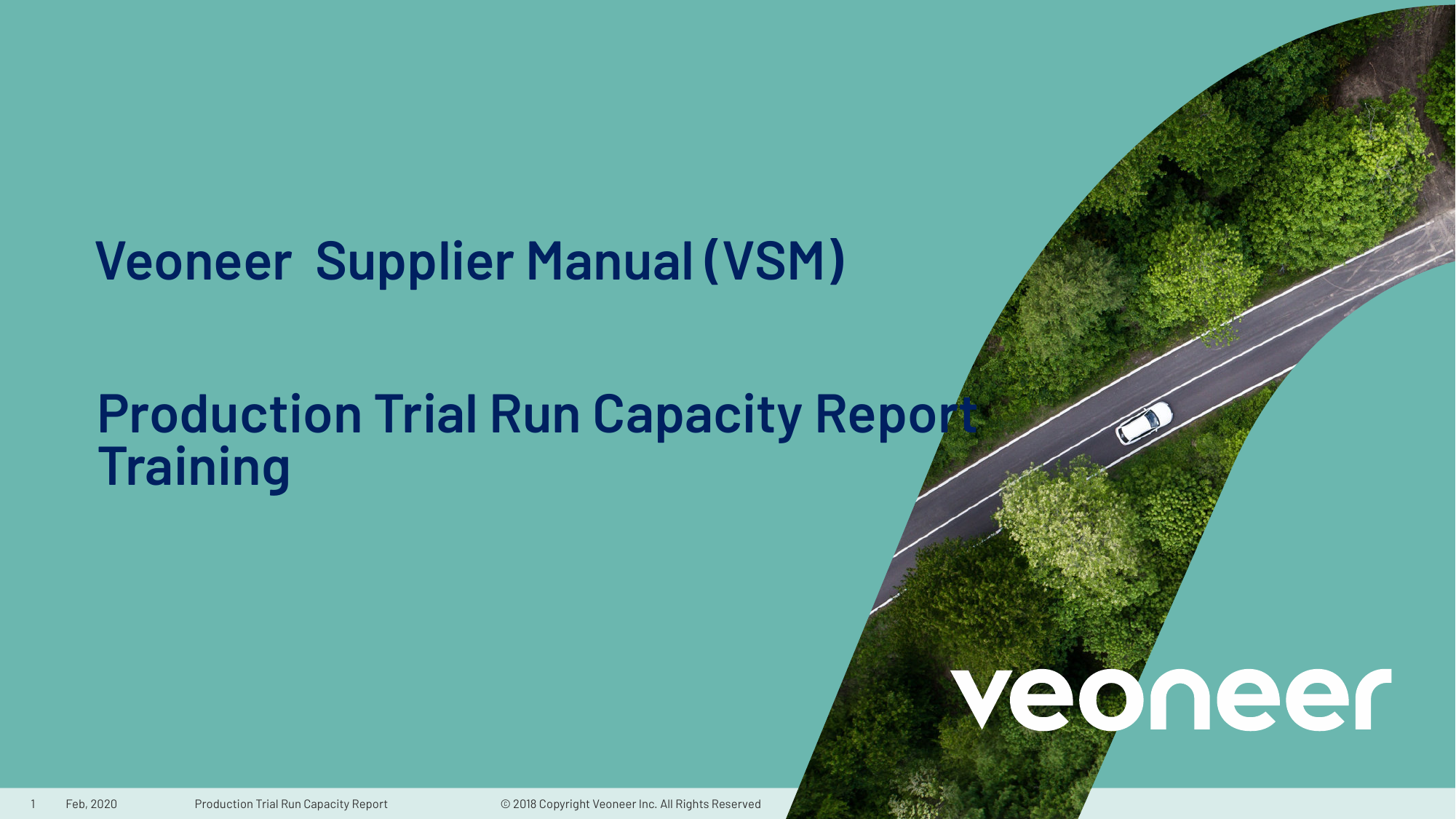

Veoneer  Supplier Manual (VSM)
# Production Trial Run Capacity Report Training
1
Feb, 2020
Production Trial Run Capacity Report